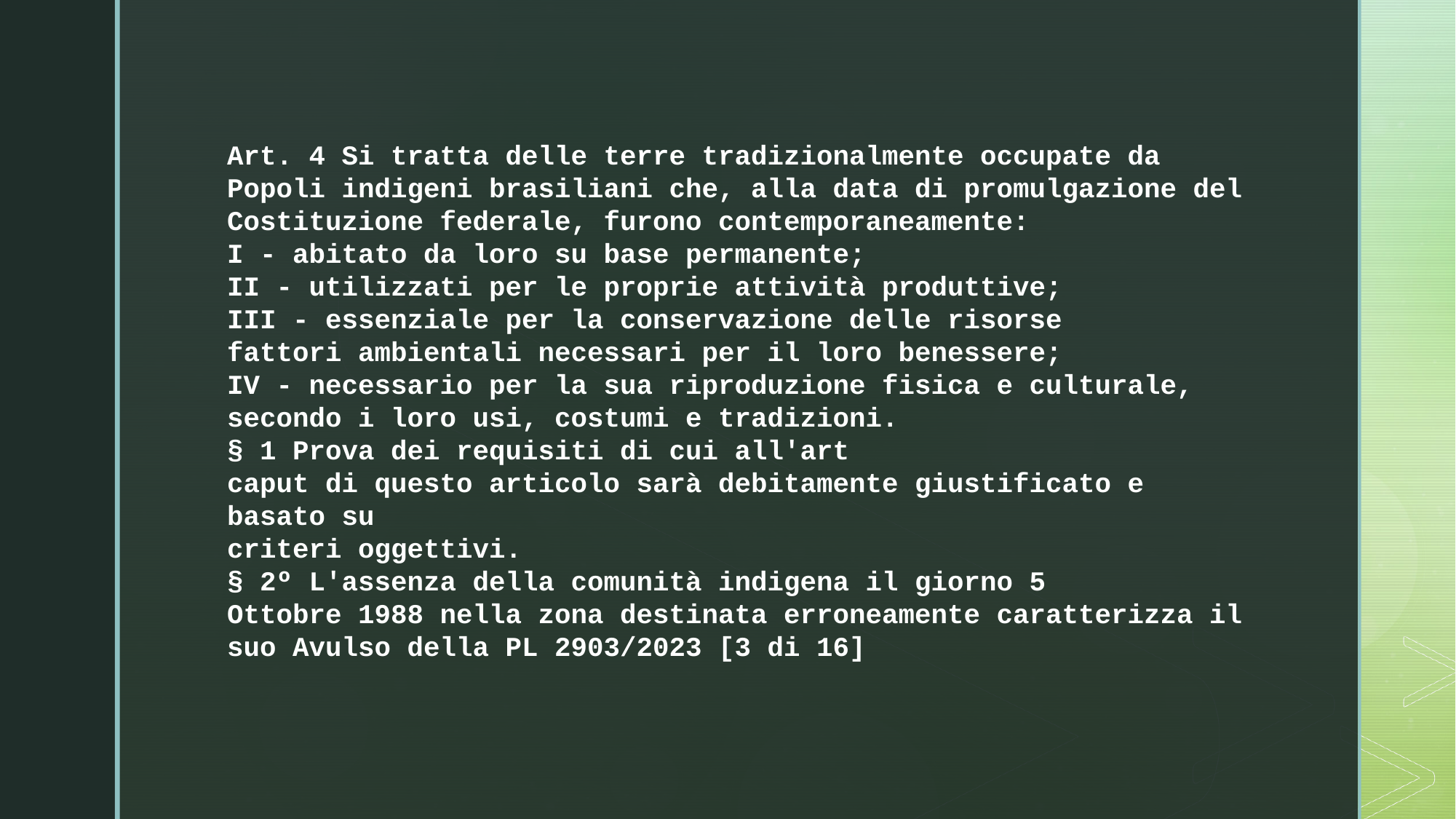

Art. 4 Si tratta delle terre tradizionalmente occupate da
Popoli indigeni brasiliani che, alla data di promulgazione del
Costituzione federale, furono contemporaneamente:
I - abitato da loro su base permanente;
II - utilizzati per le proprie attività produttive;
III - essenziale per la conservazione delle risorse
fattori ambientali necessari per il loro benessere;
IV - necessario per la sua riproduzione fisica e culturale,
secondo i loro usi, costumi e tradizioni.
§ 1 Prova dei requisiti di cui all'art
caput di questo articolo sarà debitamente giustificato e basato su
criteri oggettivi.
§ 2º L'assenza della comunità indigena il giorno 5
Ottobre 1988 nella zona destinata erroneamente caratterizza il suo Avulso della PL 2903/2023 [3 di 16]